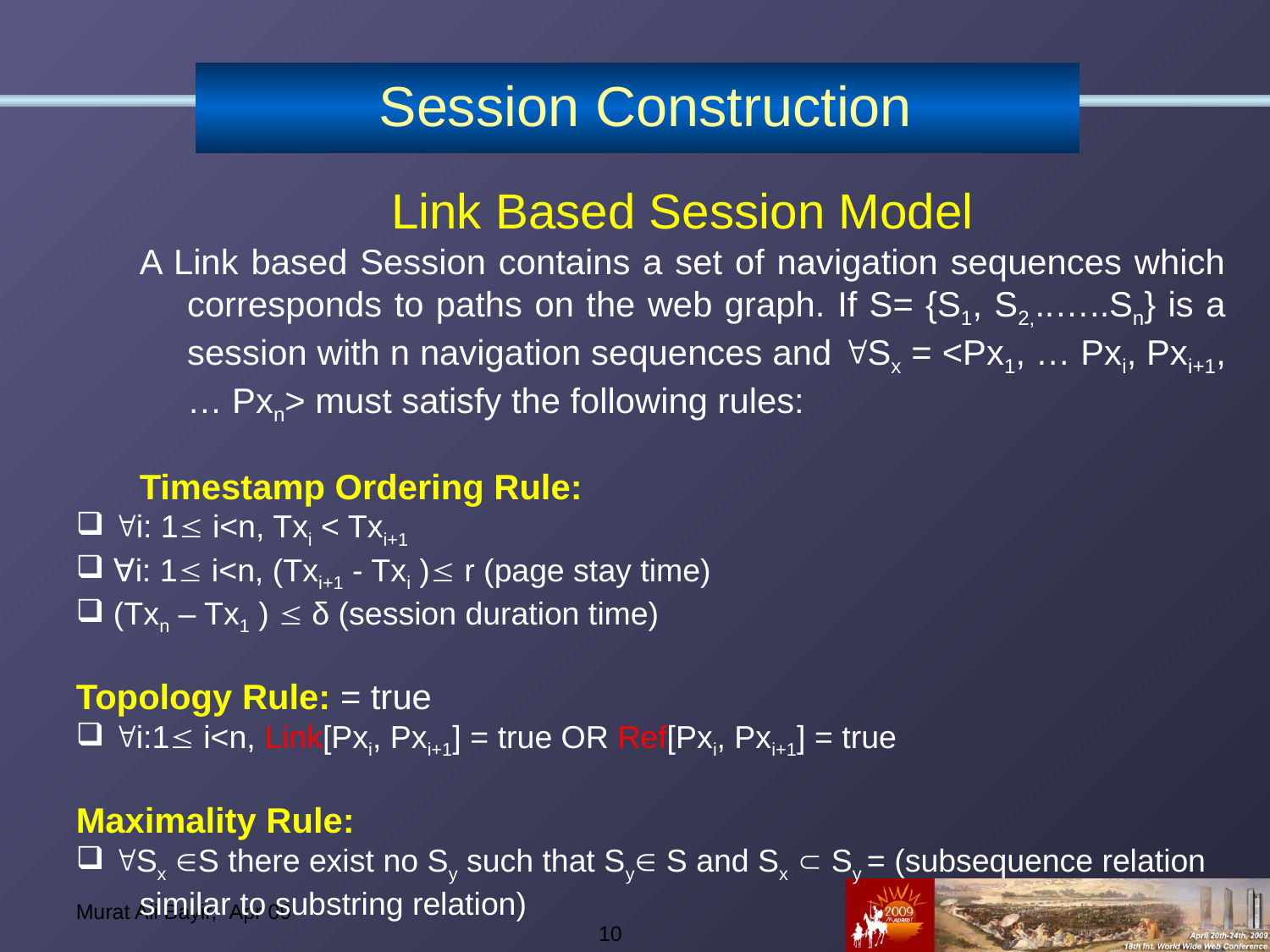

# Session Construction

Link Based Session Model
A Link based Session contains a set of navigation sequences which corresponds to paths on the web graph. If S= {S1, S2,..…..Sn} is a session with n navigation sequences and ∀Sx = <Px1, … Pxi, Pxi+1, … Pxn> must satisfy the following rules:

Timestamp Ordering Rule:
 ∀i: 1≤ i<n, Txi < Txi+1
 ∀i: 1≤ i<n, (Txi+1 - Txi )≤ r (page stay time)
 (Txn – Tx1 ) ≤ δ (session duration time)

Topology Rule: = true
 ∀i:1≤ i<n, Link[Pxi, Pxi+1] = true OR Ref[Pxi, Pxi+1] = true

Maximality Rule:
 ∀Sx ∈S there exist no Sy such that Sy∈ S and Sx ⊂ Sy = (subsequence relation similar to substring relation)

10